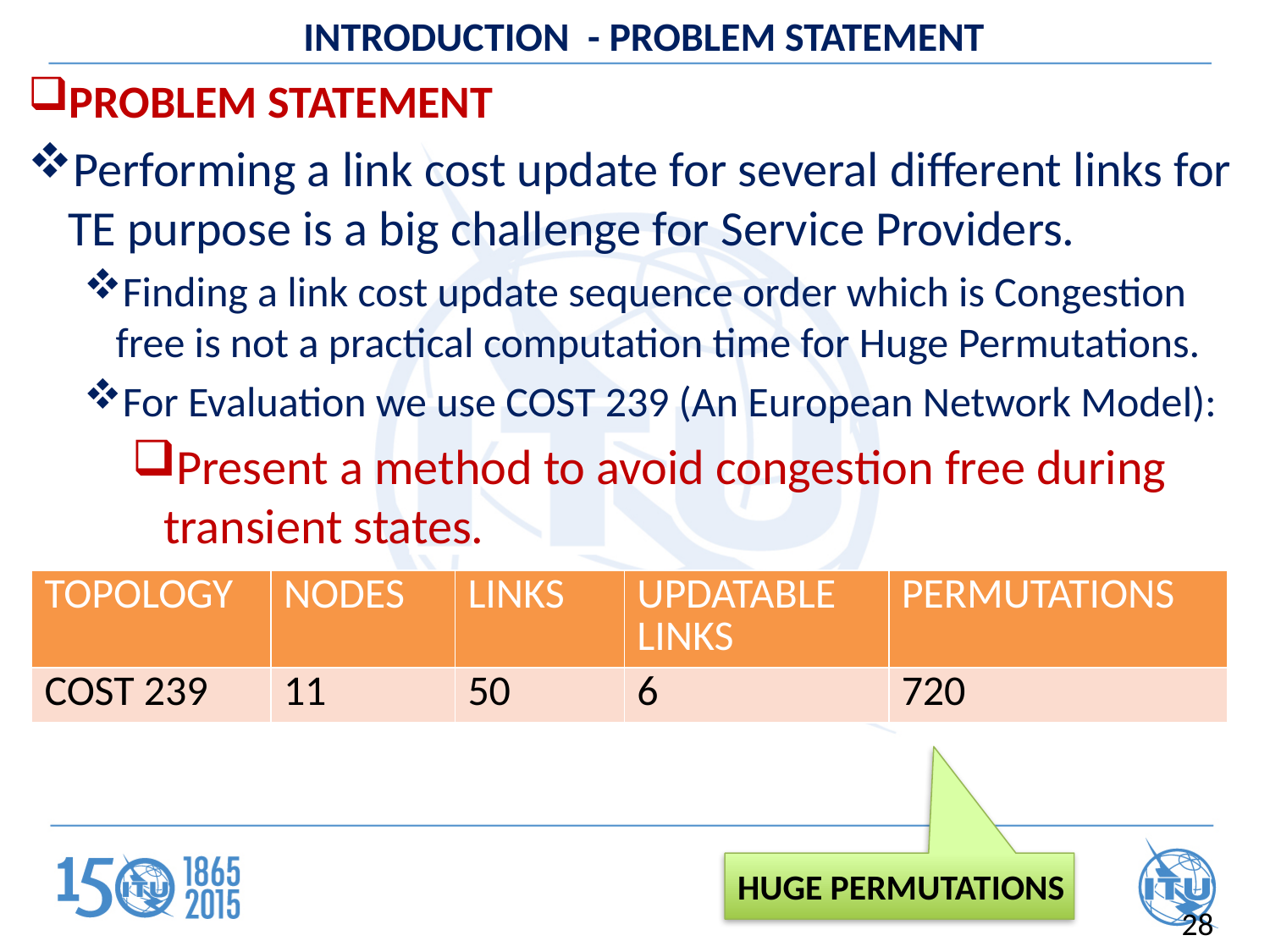

# INTRODUCTION  - PROBLEM STATEMENT
PROBLEM STATEMENT
Performing a link cost update for several different links for TE purpose is a big challenge for Service Providers.
Finding a link cost update sequence order which is Congestion free is not a practical computation time for Huge Permutations.
For Evaluation we use COST 239 (An European Network Model):
Present a method to avoid congestion free during transient states.

| TOPOLOGY | NODES | LINKS | UPDATABLE LINKS | PERMUTATIONS |
| --- | --- | --- | --- | --- |
| COST 239 | 11 | 50 | 6 | 720 |
HUGE PERMUTATIONS
28